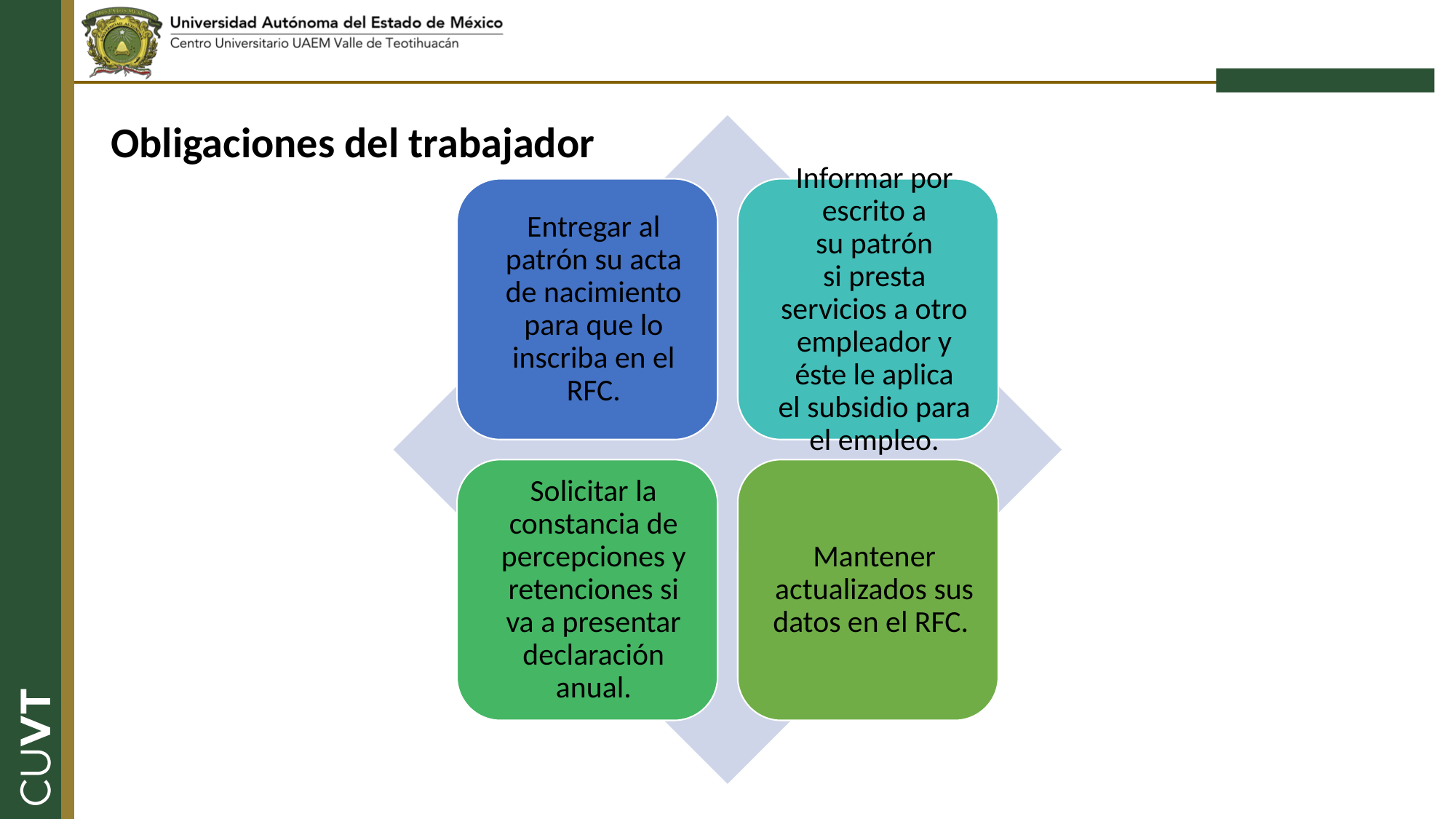

# Obligaciones del trabajador
Entregar al patrón su acta de nacimiento para que lo inscriba en el RFC.
Informar por escrito a su patrón si presta servicios a otro empleador y éste le aplica el subsidio para el empleo.
Solicitar la constancia de percepciones y retenciones si va a presentar declaración anual.
Mantener actualizados sus datos en el RFC.